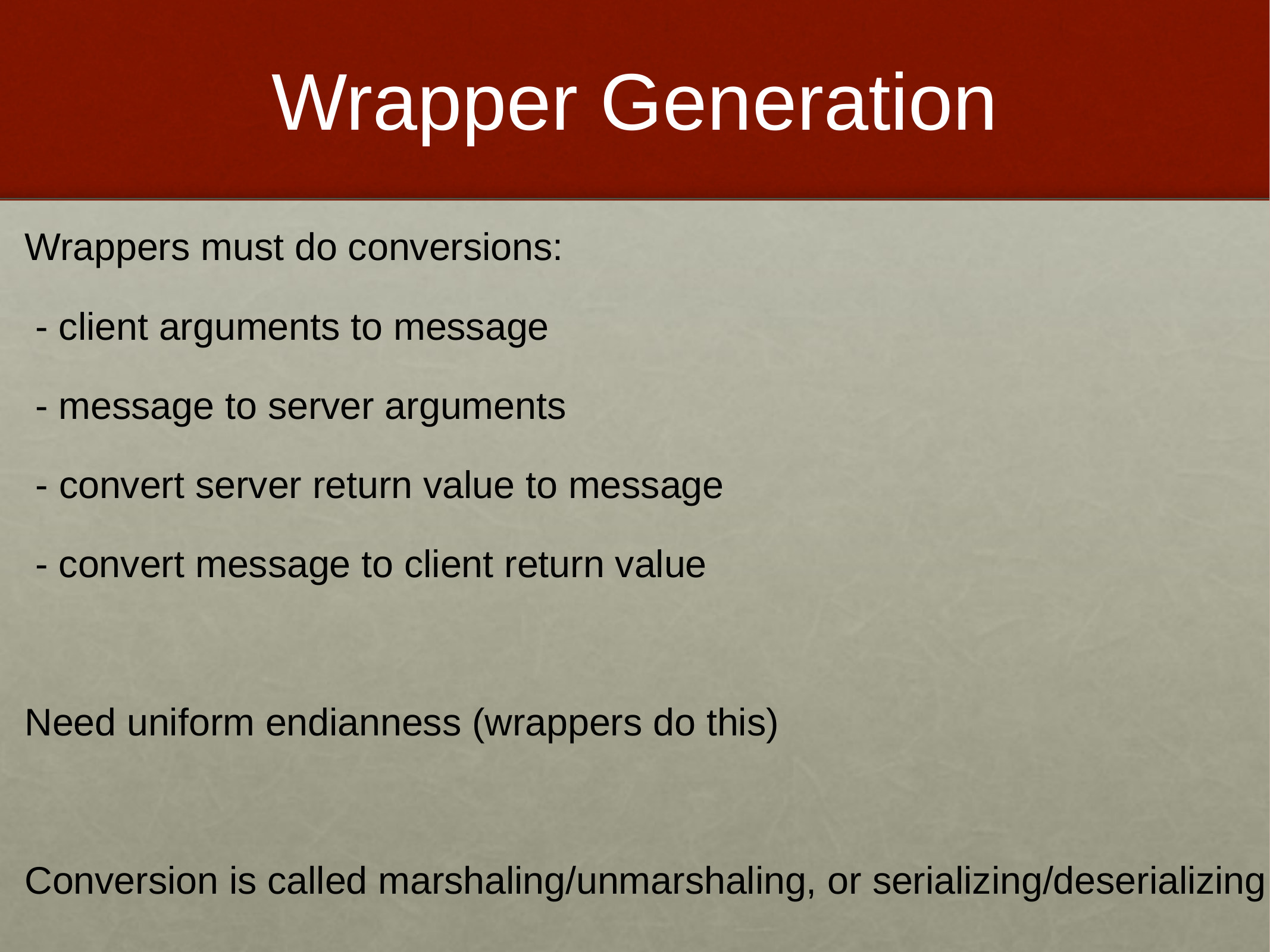

# Wrapper Generation
Wrappers must do conversions:
 - client arguments to message
 - message to server arguments
 - convert server return value to message
 - convert message to client return value

Need uniform endianness (wrappers do this)

Conversion is called marshaling/unmarshaling, or serializing/deserializing